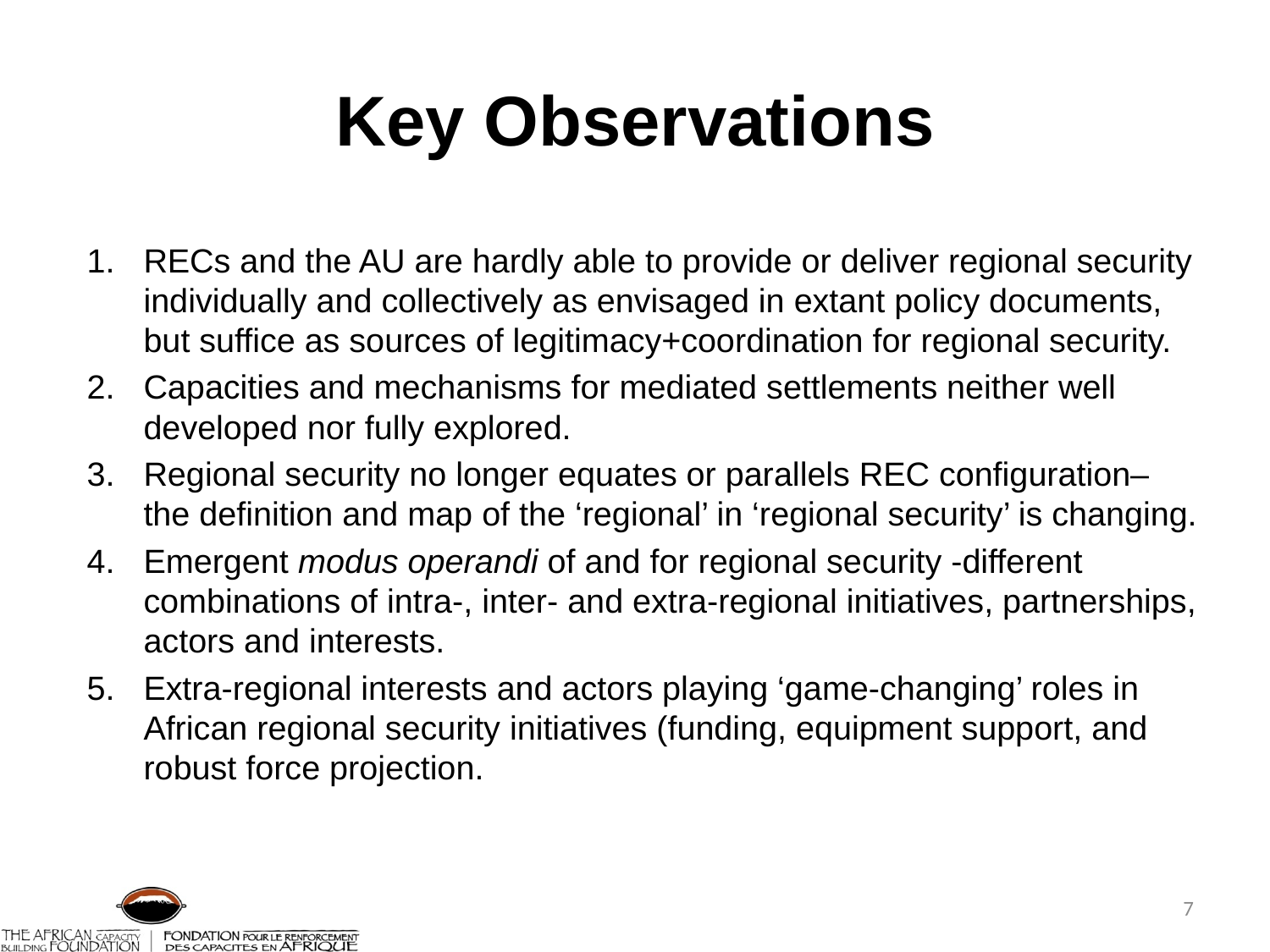

# Key Observations
RECs and the AU are hardly able to provide or deliver regional security individually and collectively as envisaged in extant policy documents, but suffice as sources of legitimacy+coordination for regional security.
Capacities and mechanisms for mediated settlements neither well developed nor fully explored.
Regional security no longer equates or parallels REC configuration– the definition and map of the ‘regional’ in ‘regional security’ is changing.
Emergent modus operandi of and for regional security -different combinations of intra-, inter- and extra-regional initiatives, partnerships, actors and interests.
Extra-regional interests and actors playing ‘game-changing’ roles in African regional security initiatives (funding, equipment support, and robust force projection.

7